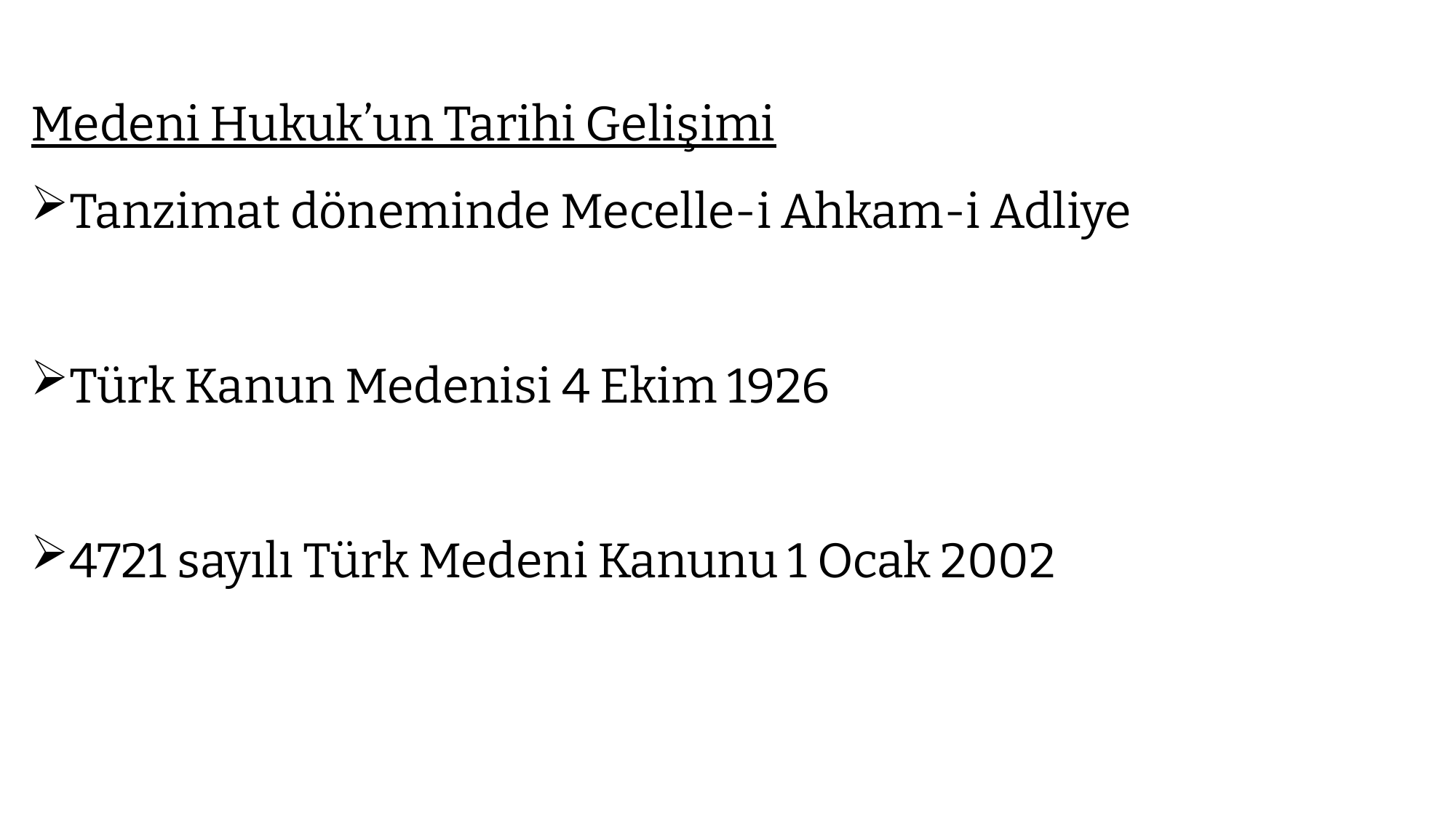

Medeni Hukuk’un Tarihi Gelişimi
Tanzimat döneminde Mecelle-i Ahkam-i Adliye

Türk Kanun Medenisi 4 Ekim 1926

4721 sayılı Türk Medeni Kanunu 1 Ocak 2002